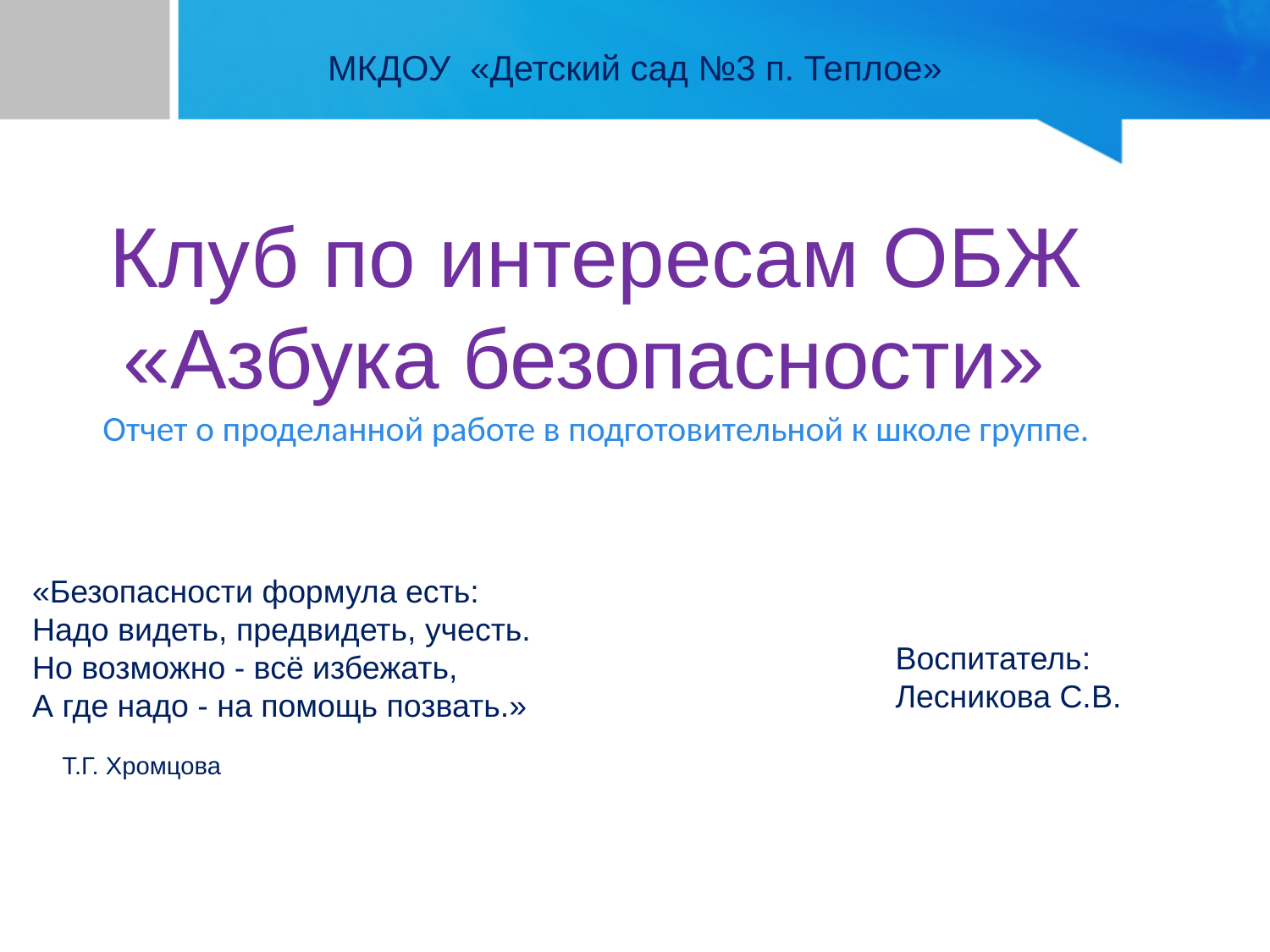

# МКДОУ  «Детский сад №3 п. Теплое»
Клуб по интересам ОБЖ «Азбука безопасности»
Отчет о проделанной работе в подготовительной к школе группе.

Воспитатель:
Лесникова С.В.
«Безопасности формула есть:
Надо видеть, предвидеть, учесть.
Но возможно - всё избежать,
А где надо - на помощь позвать.»
Т.Г. Хромцова